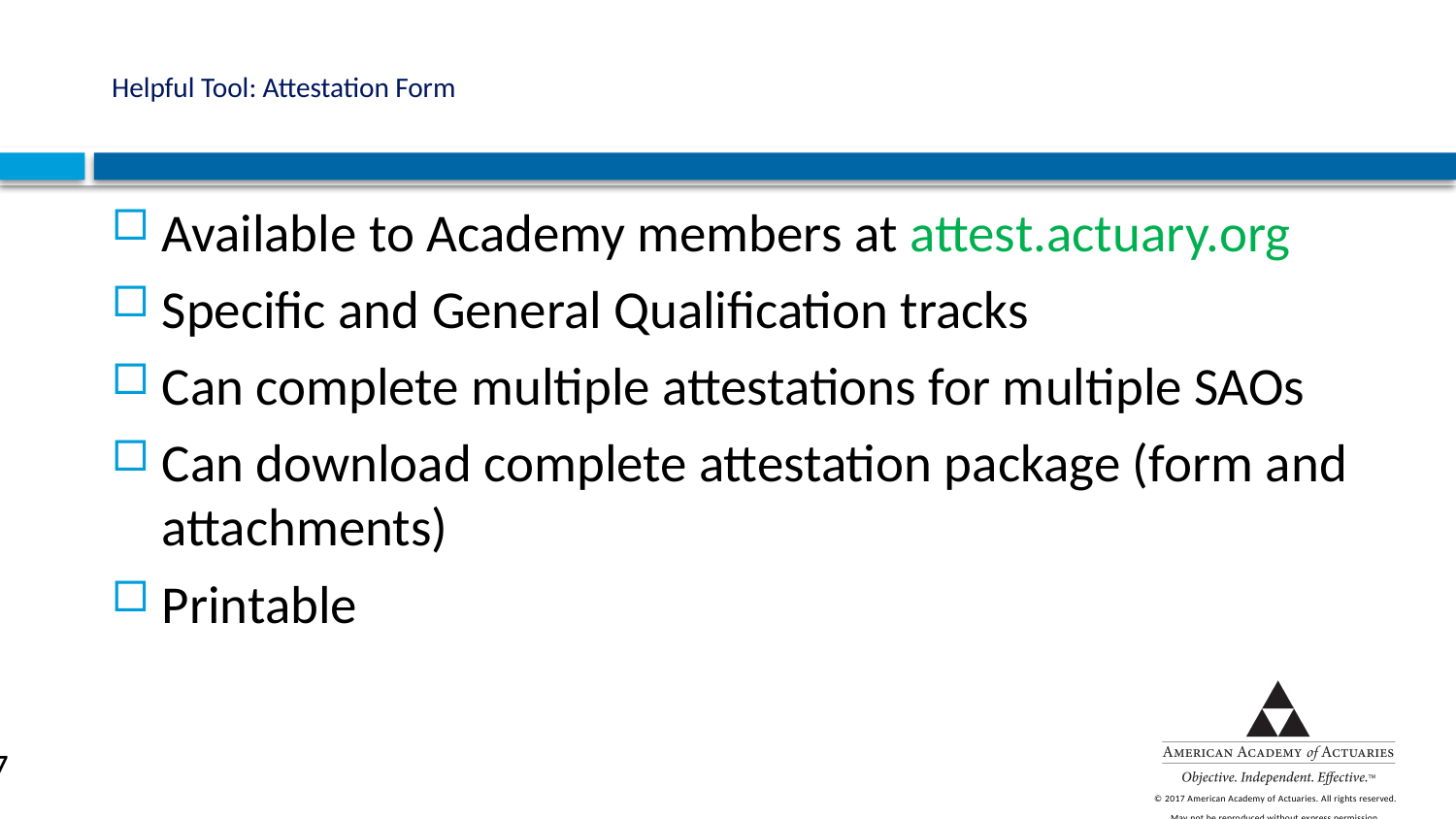

# Helpful Tool: Attestation Form
Available to Academy members at attest.actuary.org
Specific and General Qualification tracks
Can complete multiple attestations for multiple SAOs
Can download complete attestation package (form and attachments)
Printable